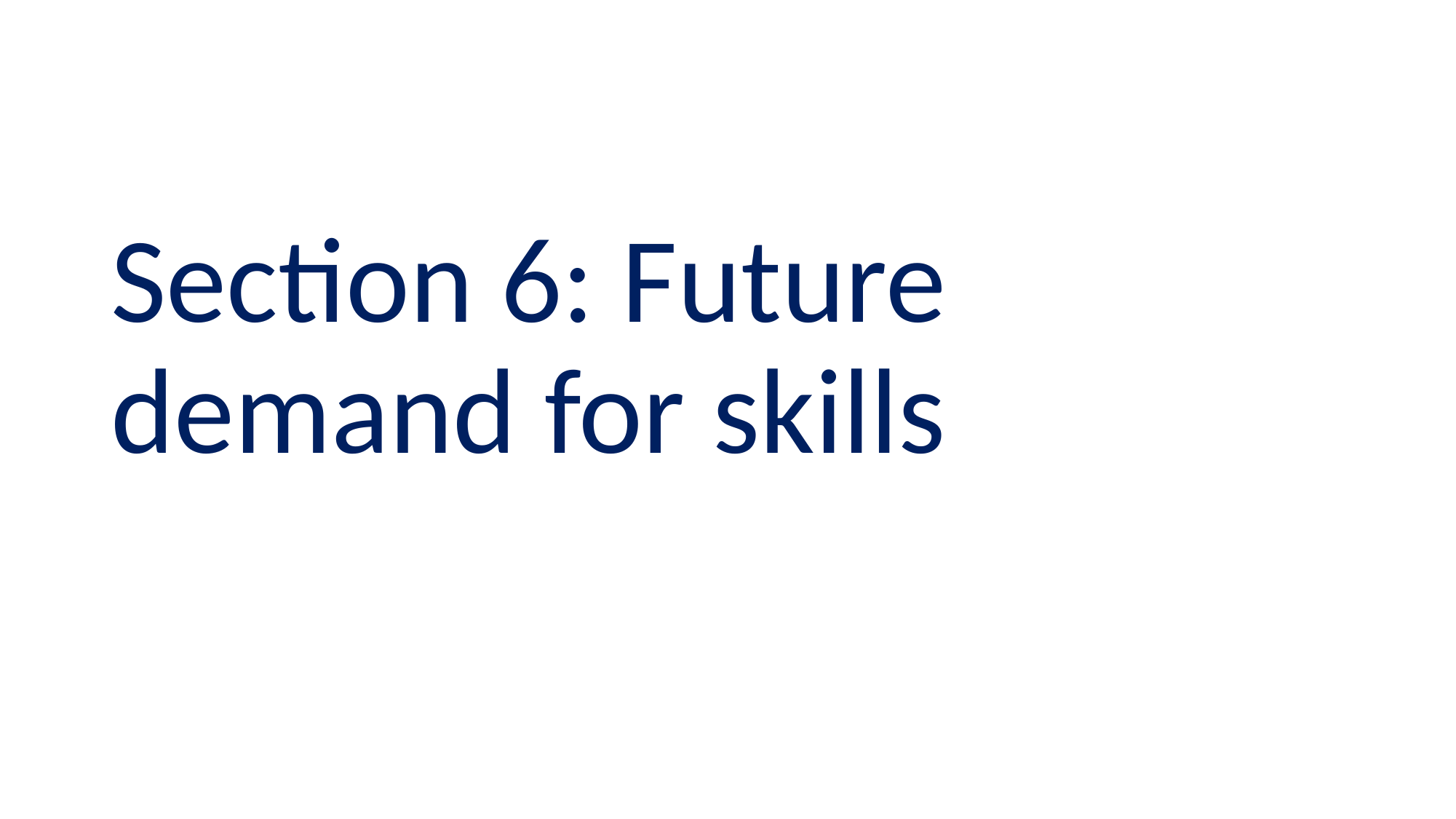

# Section 6: Future demand for skills